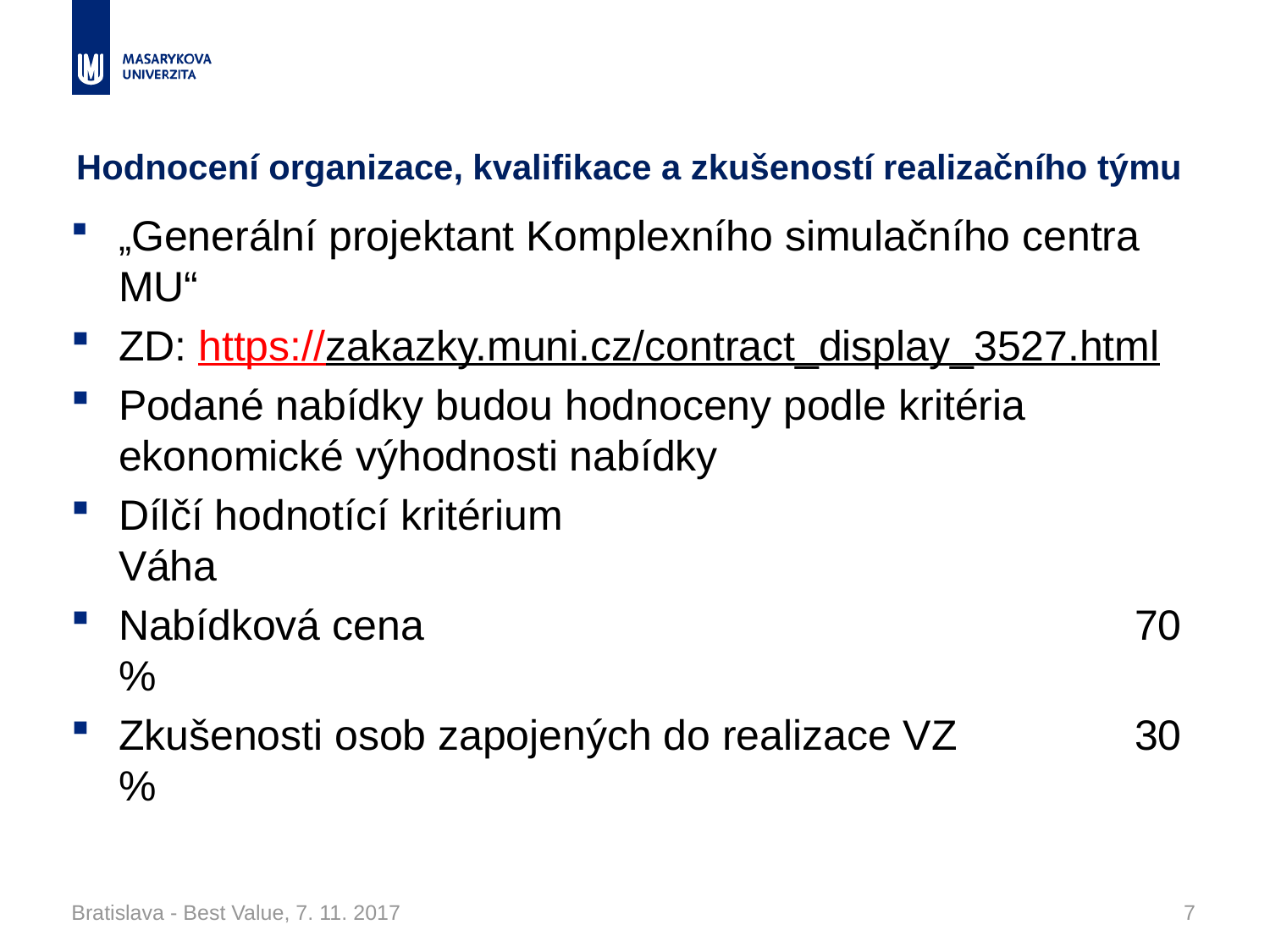

# Hodnocení organizace, kvalifikace a zkušeností realizačního týmu
„Generální projektant Komplexního simulačního centra MU“
ZD: https://zakazky.muni.cz/contract_display_3527.html
Podané nabídky budou hodnoceny podle kritéria ekonomické výhodnosti nabídky
Dílčí hodnotící kritérium					Váha
Nabídková cena						70 %
Zkušenosti osob zapojených do realizace VZ		30 %
Bratislava - Best Value, 7. 11. 2017
7